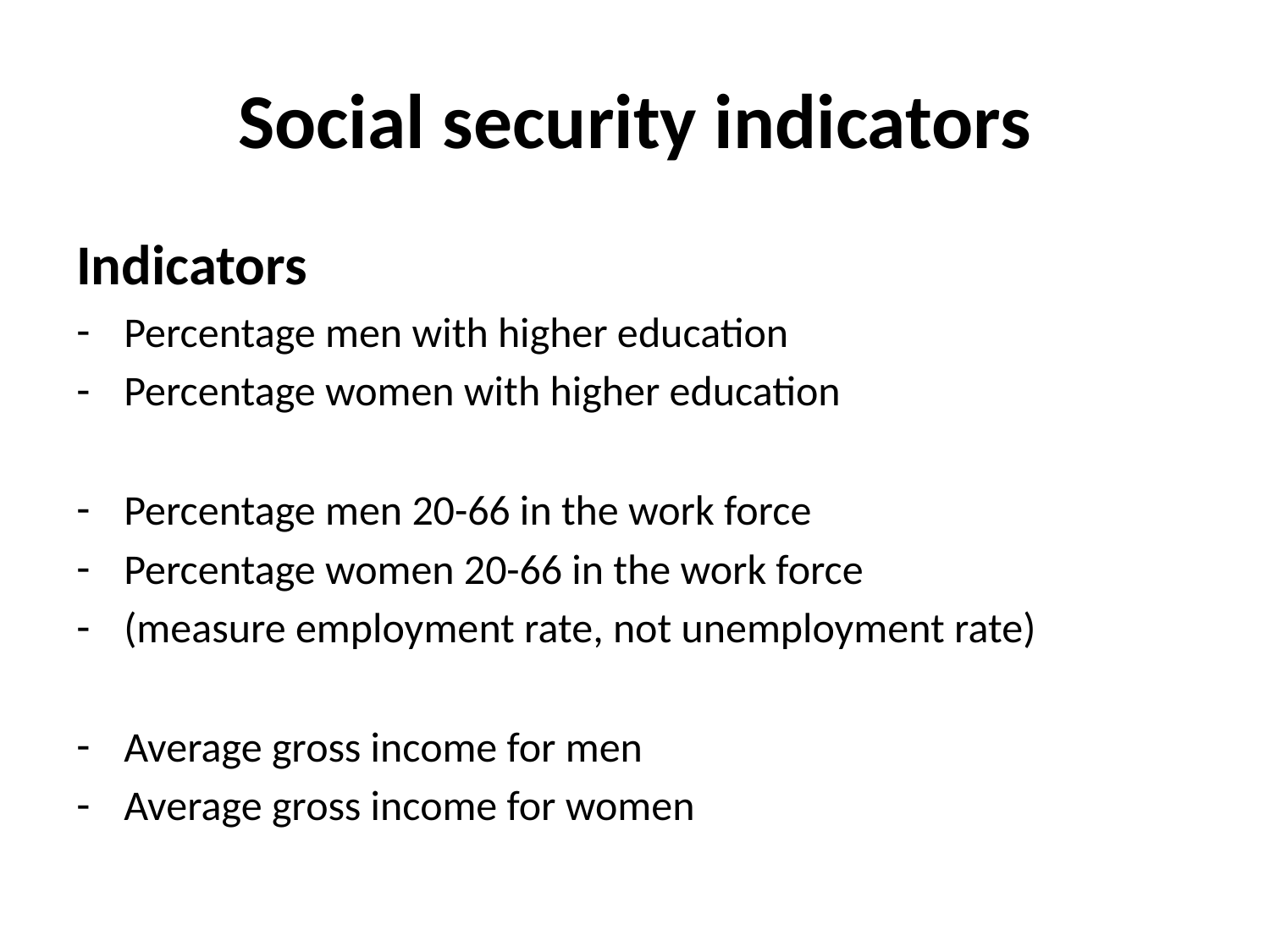

# Social security indicators
Indicators
Percentage men with higher education
Percentage women with higher education

Percentage men 20-66 in the work force
Percentage women 20-66 in the work force
(measure employment rate, not unemployment rate)

Average gross income for men
Average gross income for women